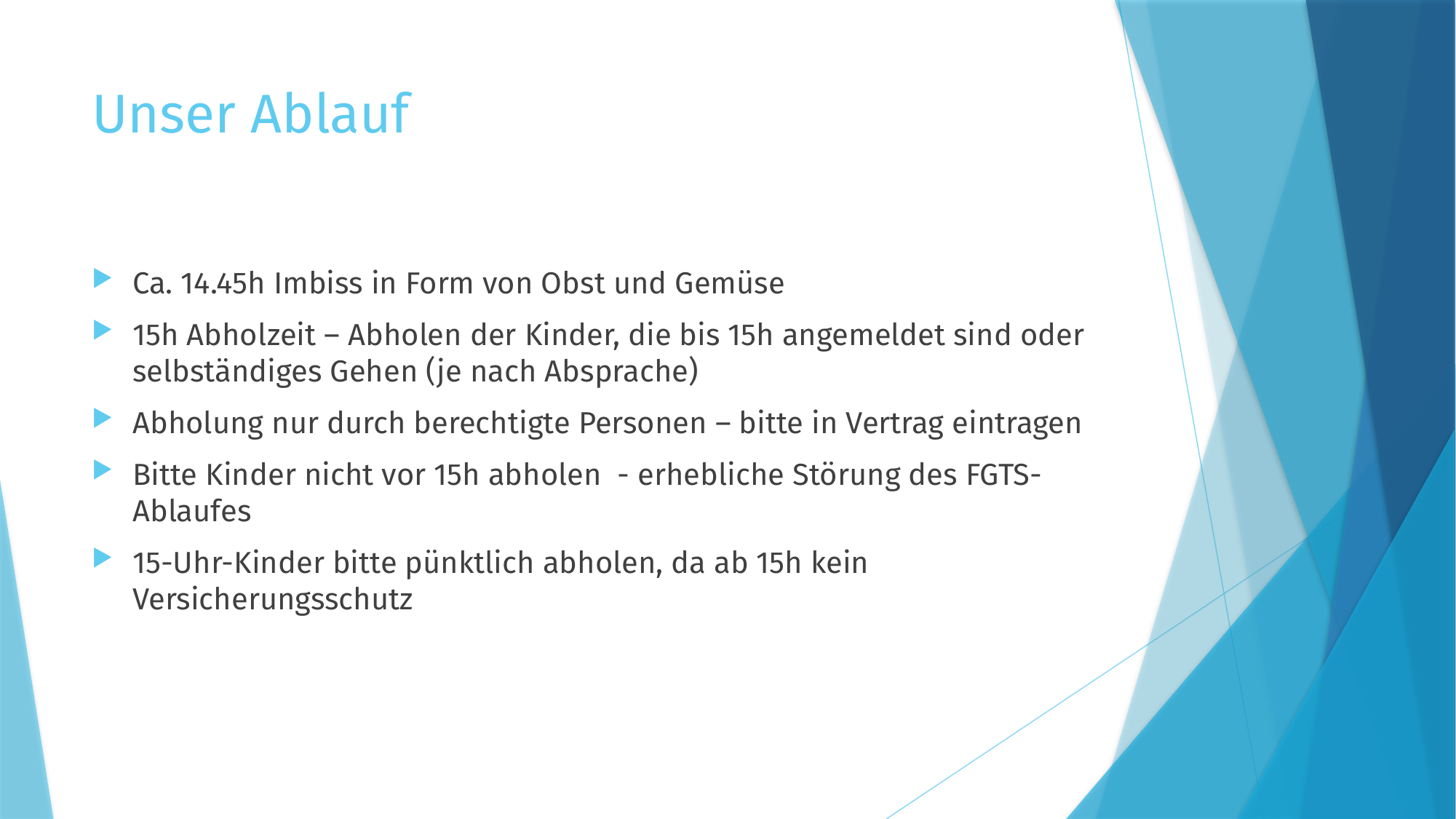

# Unser Ablauf
Ca. 14.45h Imbiss in Form von Obst und Gemüse
15h Abholzeit – Abholen der Kinder, die bis 15h angemeldet sind oder selbständiges Gehen (je nach Absprache)
Abholung nur durch berechtigte Personen – bitte in Vertrag eintragen
Bitte Kinder nicht vor 15h abholen  - erhebliche Störung des FGTS-Ablaufes
15-Uhr-Kinder bitte pünktlich abholen, da ab 15h kein Versicherungsschutz